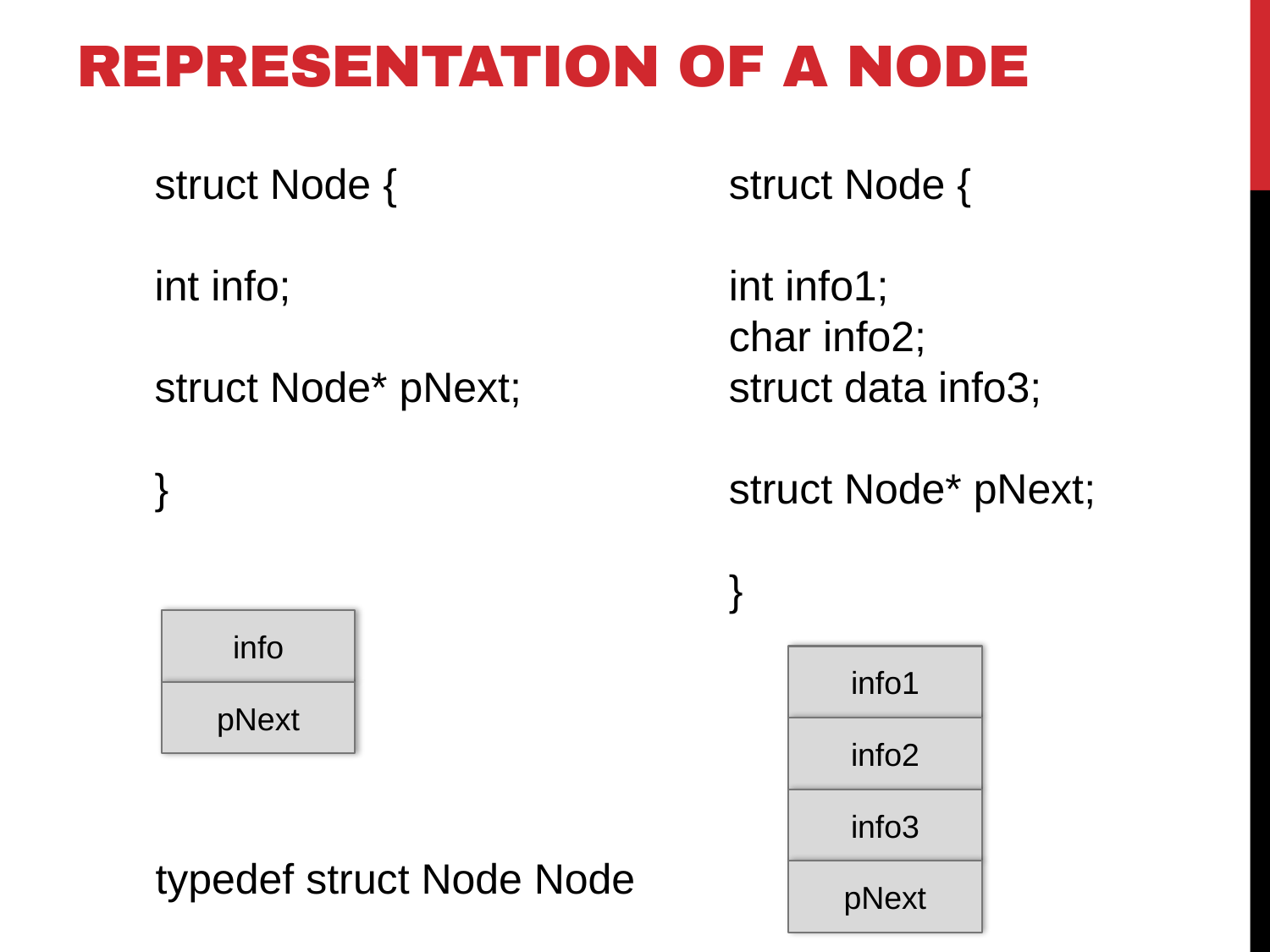

# Representation of a node
struct Node {

int info;

struct Node* pNext;

}
struct Node {

int info1;
char info2;
struct data info3;

struct Node* pNext;

}
info
pNext
info1
info2
info3
pNext
typedef struct Node Node